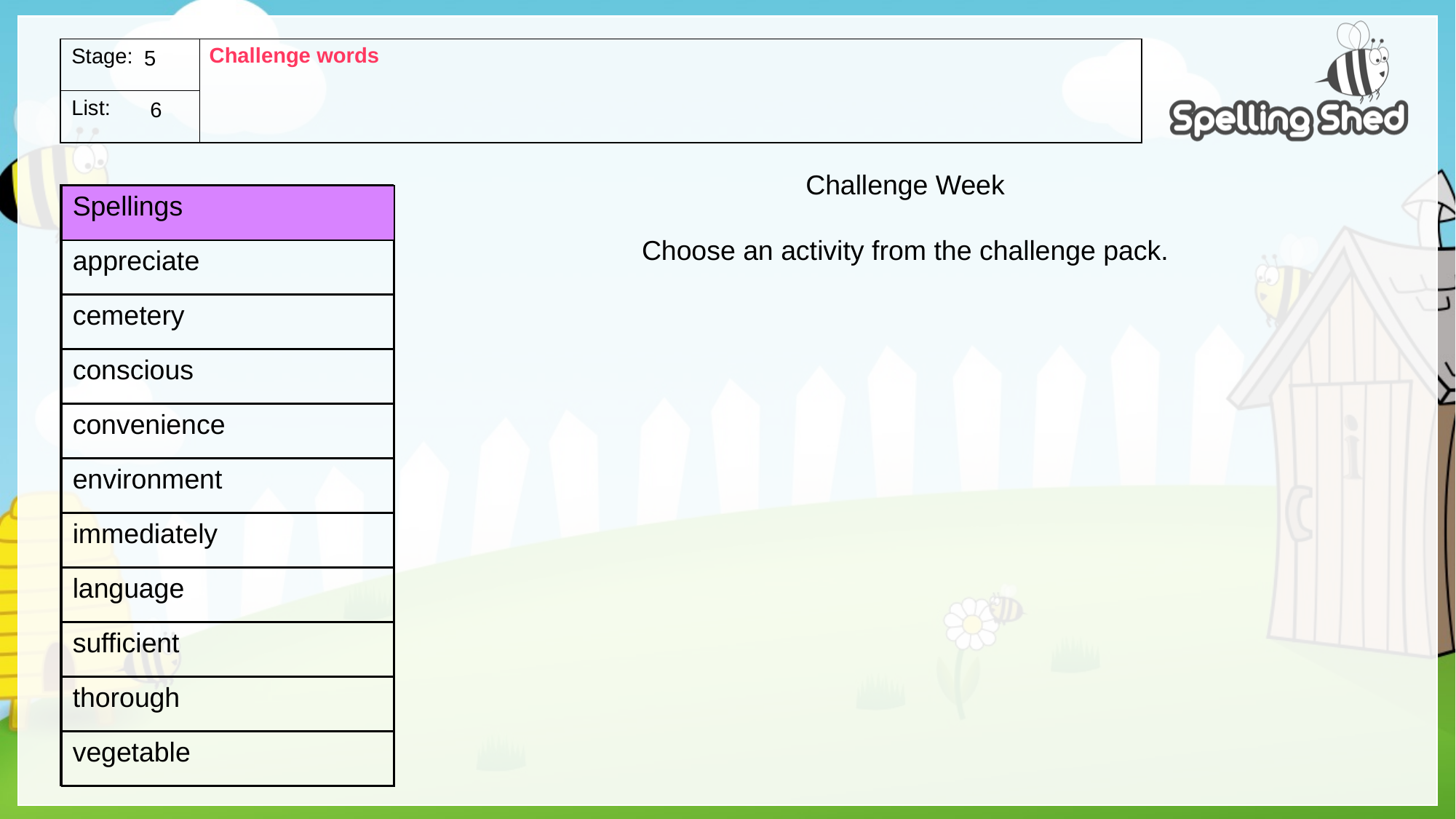

Challenge words

5
 6
Challenge Week

Choose an activity from the challenge pack.
| Spellings |
| --- |
| appreciate |
| cemetery |
| conscious |
| convenience |
| environment |
| immediately |
| language |
| sufficient |
| thorough |
| vegetable |